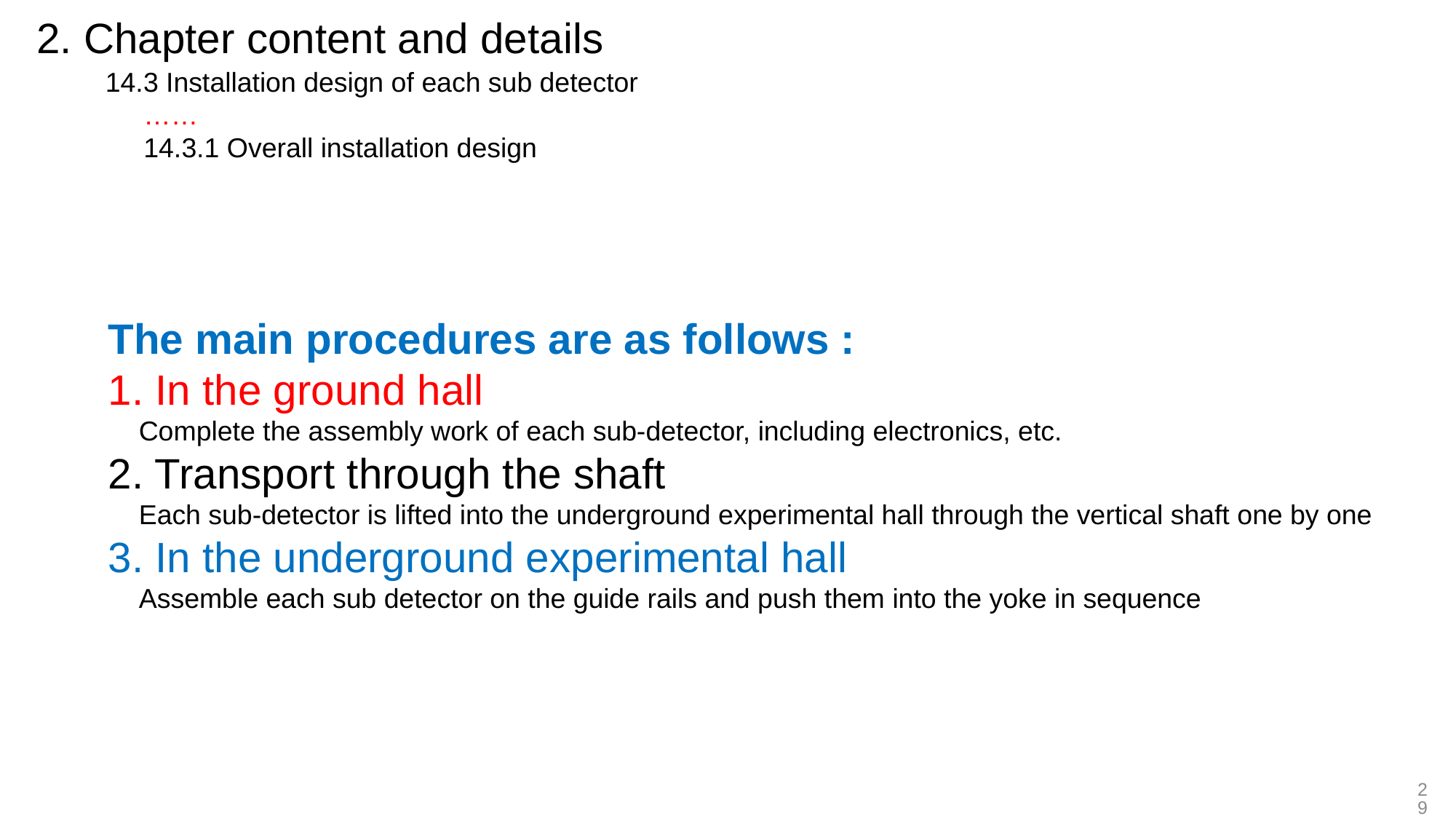

2. Chapter content and details
14.3 Installation design of each sub detector
     ……
     14.3.1 Overall installation design
The main procedures are as follows :
1. In the ground hall
    Complete the assembly work of each sub-detector, including electronics, etc.
2. Transport through the shaft
    Each sub-detector is lifted into the underground experimental hall through the vertical shaft one by one
3. In the underground experimental hall
    Assemble each sub detector on the guide rails and push them into the yoke in sequence
29